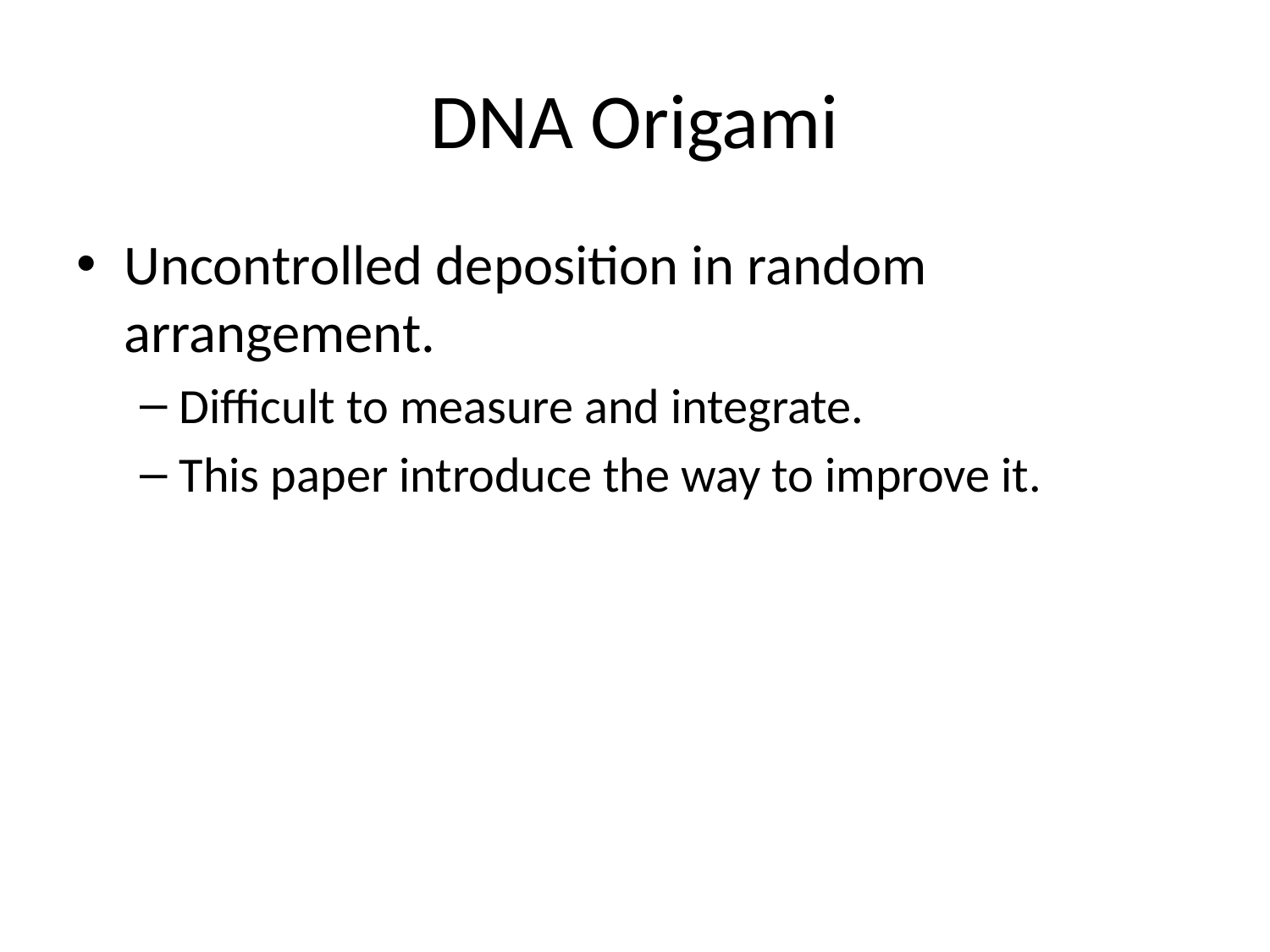

# DNA Origami
Uncontrolled deposition in random arrangement.
Difficult to measure and integrate.
This paper introduce the way to improve it.